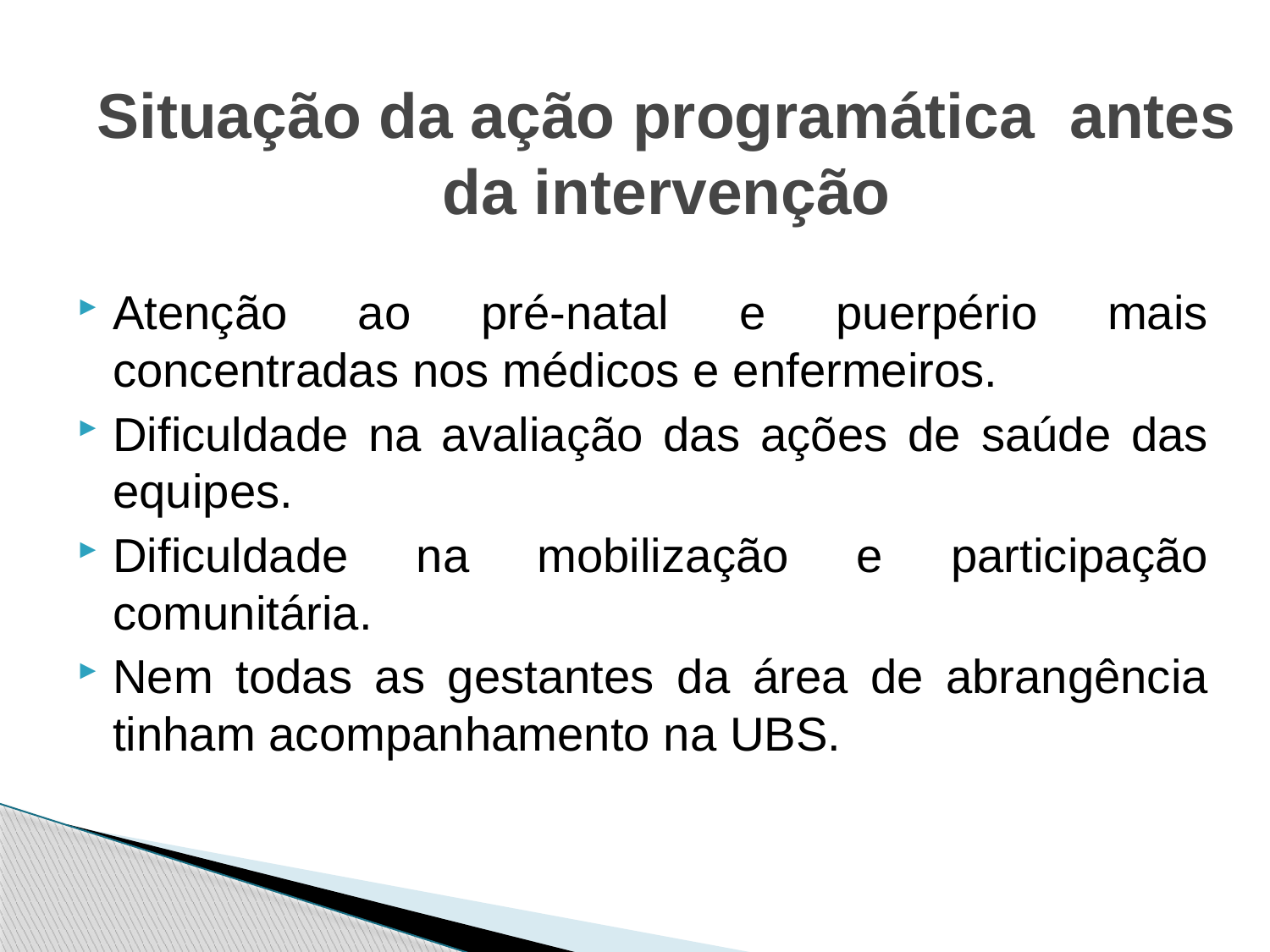

# Situação da ação programática  antes da intervenção
Atenção ao pré-natal e puerpério mais concentradas nos médicos e enfermeiros.
Dificuldade na avaliação das ações de saúde das equipes.
Dificuldade na mobilização e participação comunitária.
Nem todas as gestantes da área de abrangência tinham acompanhamento na UBS.